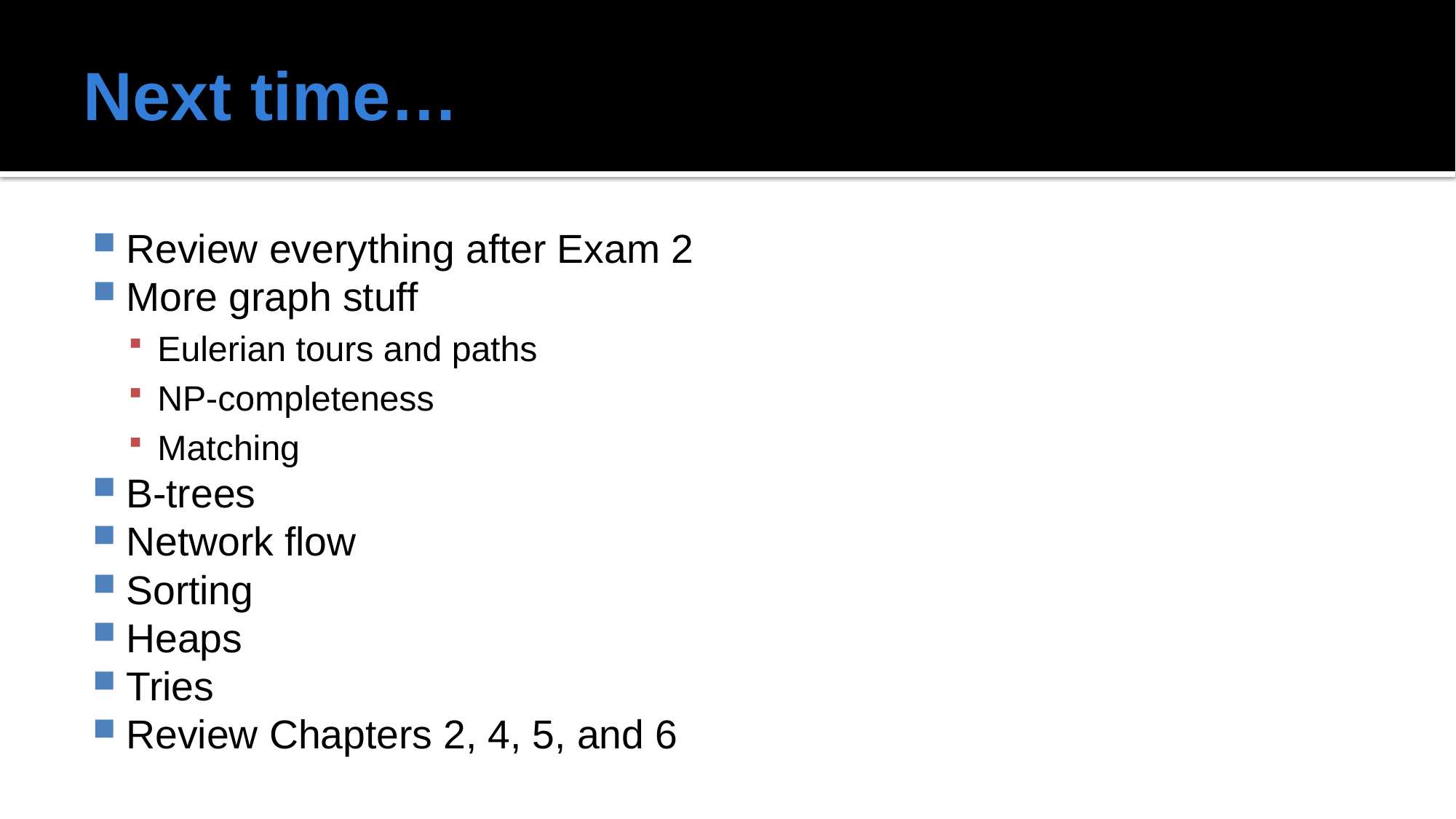

# Next time…
Review everything after Exam 2
More graph stuff
Eulerian tours and paths
NP-completeness
Matching
B-trees
Network flow
Sorting
Heaps
Tries
Review Chapters 2, 4, 5, and 6